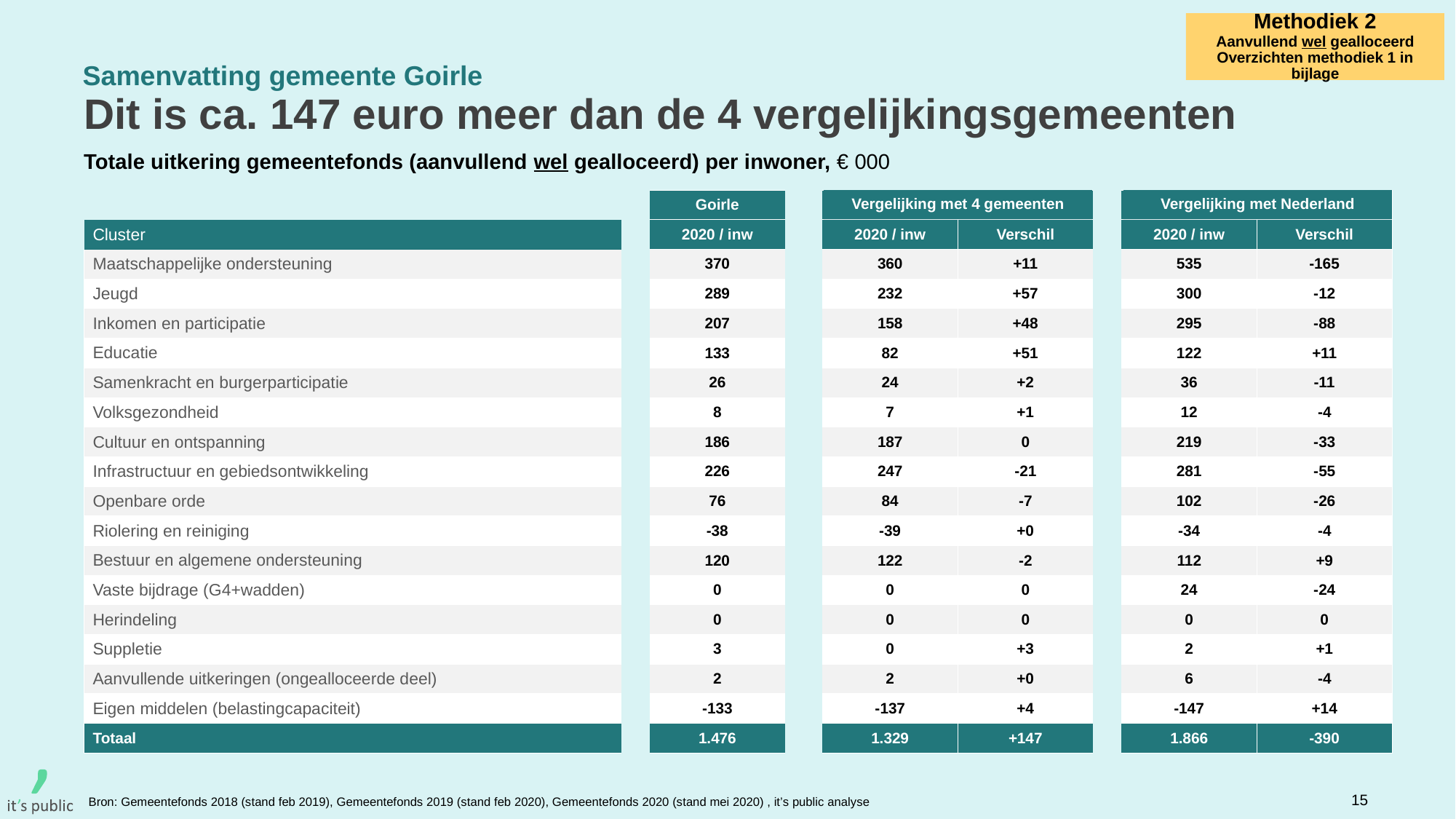

Methodiek 2
Aanvullend wel gealloceerd
Overzichten methodiek 1 in bijlage
Samenvatting gemeente Goirle
# Dit is ca. 147 euro meer dan de 4 vergelijkingsgemeenten
Totale uitkering gemeentefonds (aanvullend wel gealloceerd) per inwoner, € 000
|  |  | Goirle |  |  |  |  |  |  |
| --- | --- | --- | --- | --- | --- | --- | --- | --- |
| Cluster |  | 2020 / inw |  | 2020 / inw | Verschil |  | 2020 / inw | Verschil |
| Maatschappelijke ondersteuning |  | 370 |  | 360 | +11 |  | 535 | -165 |
| Jeugd |  | 289 |  | 232 | +57 |  | 300 | -12 |
| Inkomen en participatie |  | 207 |  | 158 | +48 |  | 295 | -88 |
| Educatie |  | 133 |  | 82 | +51 |  | 122 | +11 |
| Samenkracht en burgerparticipatie |  | 26 |  | 24 | +2 |  | 36 | -11 |
| Volksgezondheid |  | 8 |  | 7 | +1 |  | 12 | -4 |
| Cultuur en ontspanning |  | 186 |  | 187 | 0 |  | 219 | -33 |
| Infrastructuur en gebiedsontwikkeling |  | 226 |  | 247 | -21 |  | 281 | -55 |
| Openbare orde |  | 76 |  | 84 | -7 |  | 102 | -26 |
| Riolering en reiniging |  | -38 |  | -39 | +0 |  | -34 | -4 |
| Bestuur en algemene ondersteuning |  | 120 |  | 122 | -2 |  | 112 | +9 |
| Vaste bijdrage (G4+wadden) |  | 0 |  | 0 | 0 |  | 24 | -24 |
| Herindeling |  | 0 |  | 0 | 0 |  | 0 | 0 |
| Suppletie |  | 3 |  | 0 | +3 |  | 2 | +1 |
| Aanvullende uitkeringen (ongealloceerde deel) |  | 2 |  | 2 | +0 |  | 6 | -4 |
| Eigen middelen (belastingcapaciteit) |  | -133 |  | -137 | +4 |  | -147 | +14 |
| Totaal |  | 1.476 |  | 1.329 | +147 |  | 1.866 | -390 |
Vergelijking met 4 gemeenten
Vergelijking met Nederland

15
Bron: Gemeentefonds 2018 (stand feb 2019), Gemeentefonds 2019 (stand feb 2020), Gemeentefonds 2020 (stand mei 2020) , it’s public analyse